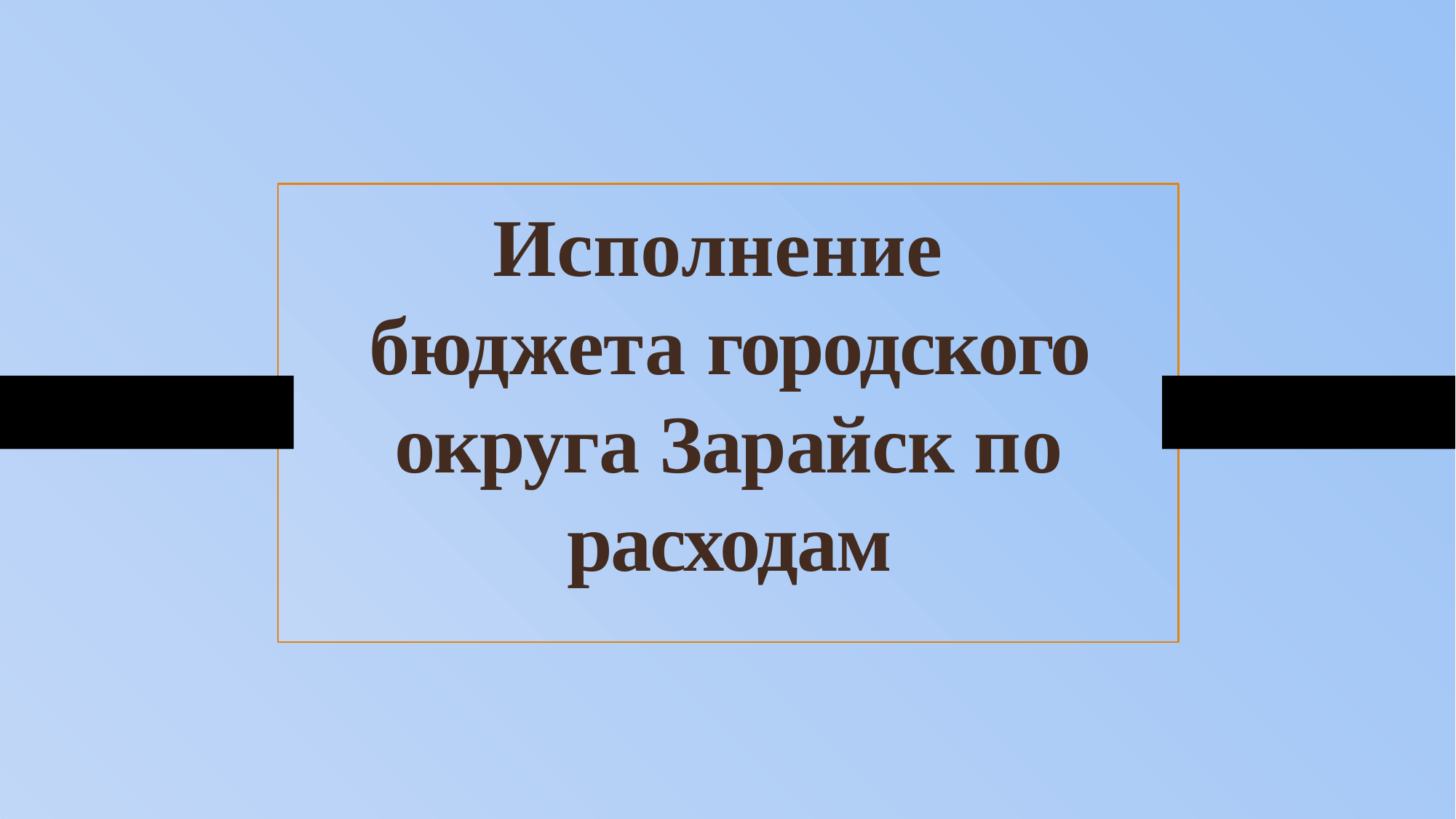

Исполнение  бюджета городского  округа Зарайск по  расходам